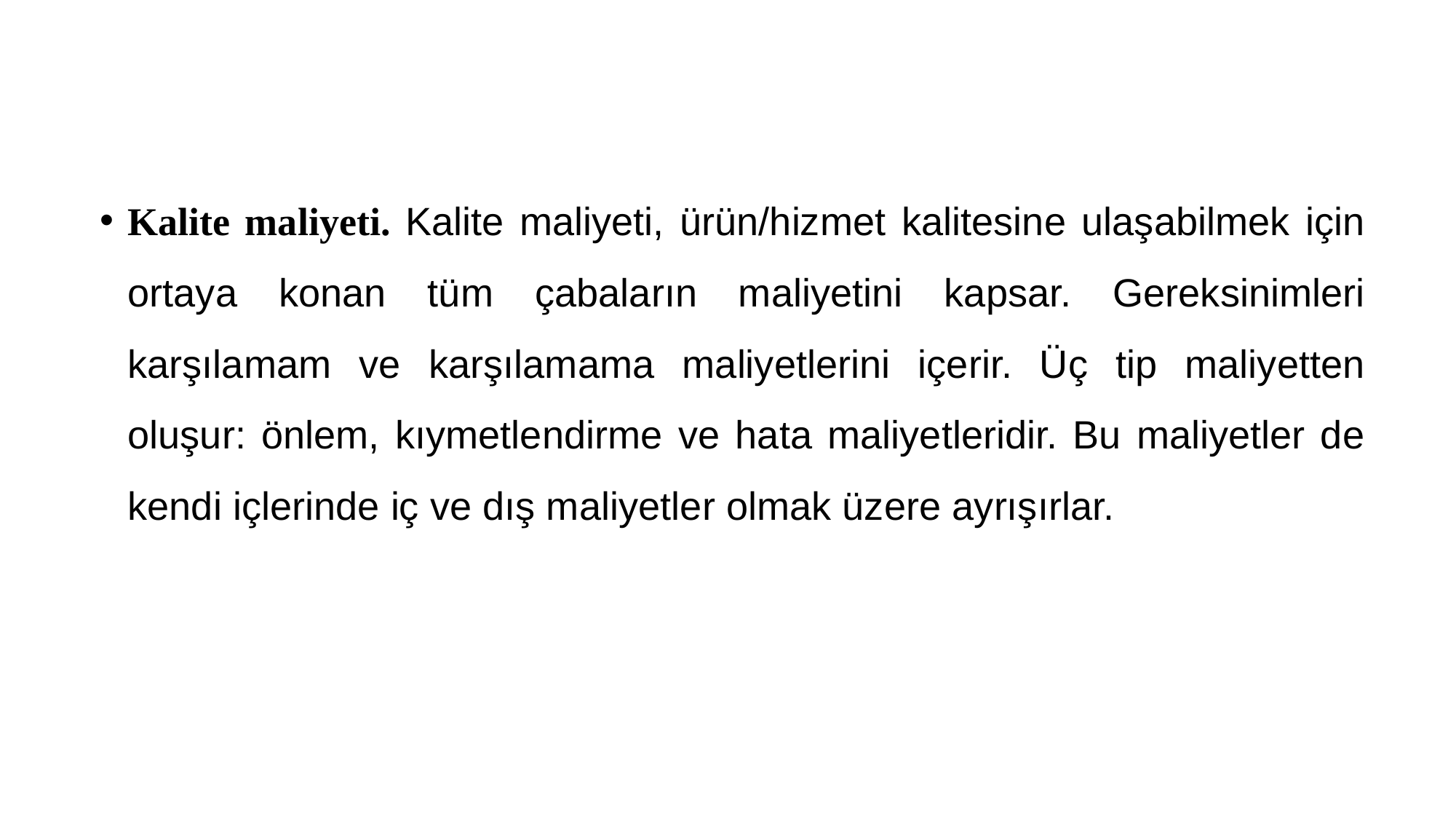

Kalite maliyeti. Kalite maliyeti, ürün/hizmet kalitesine ulaşabilmek için ortaya konan tüm çabaların maliyetini kapsar. Gereksinimleri karşılamam ve karşılamama maliyetlerini içerir. Üç tip maliyetten oluşur: önlem, kıymetlendirme ve hata maliyetleridir. Bu maliyetler de kendi içlerinde iç ve dış maliyetler olmak üzere ayrışırlar.